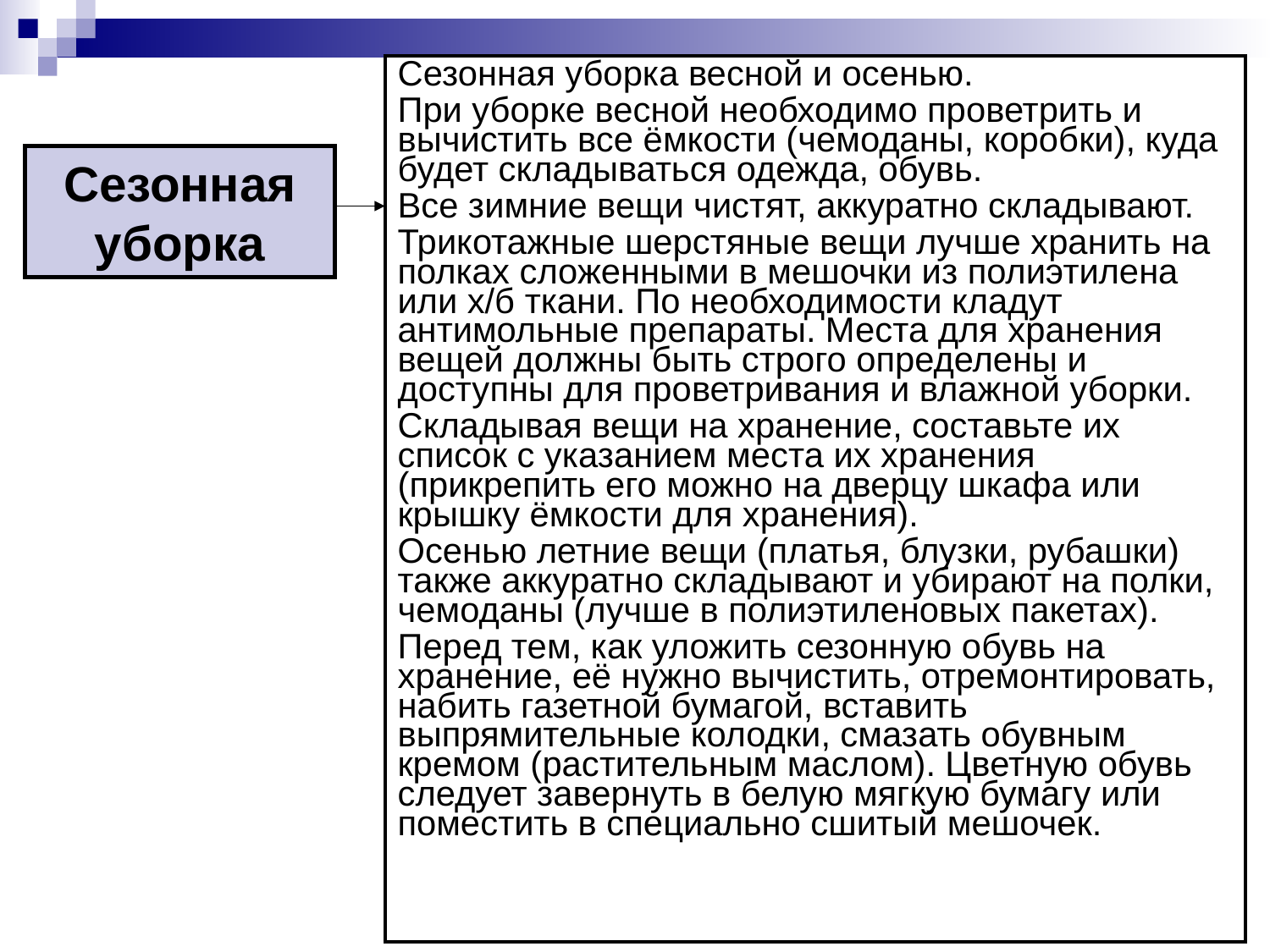

| Сезонная уборка весной и осенью. При уборке весной необходимо проветрить и вычистить все ёмкости (чемоданы, коробки), куда будет складываться одежда, обувь. Все зимние вещи чистят, аккуратно складывают. Трикотажные шерстяные вещи лучше хранить на полках сложенными в мешочки из полиэтилена или х/б ткани. По необходимости кладут антимольные препараты. Места для хранения вещей должны быть строго определены и доступны для проветривания и влажной уборки. Складывая вещи на хранение, составьте их список с указанием места их хранения (прикрепить его можно на дверцу шкафа или крышку ёмкости для хранения). Осенью летние вещи (платья, блузки, рубашки) также аккуратно складывают и убирают на полки, чемоданы (лучше в полиэтиленовых пакетах). Перед тем, как уложить сезонную обувь на хранение, её нужно вычистить, отремонтировать, набить газетной бумагой, вставить выпрямительные колодки, смазать обувным кремом (растительным маслом). Цветную обувь следует завернуть в белую мягкую бумагу или поместить в специально сшитый мешочек. |
| --- |

Сезонная
уборка